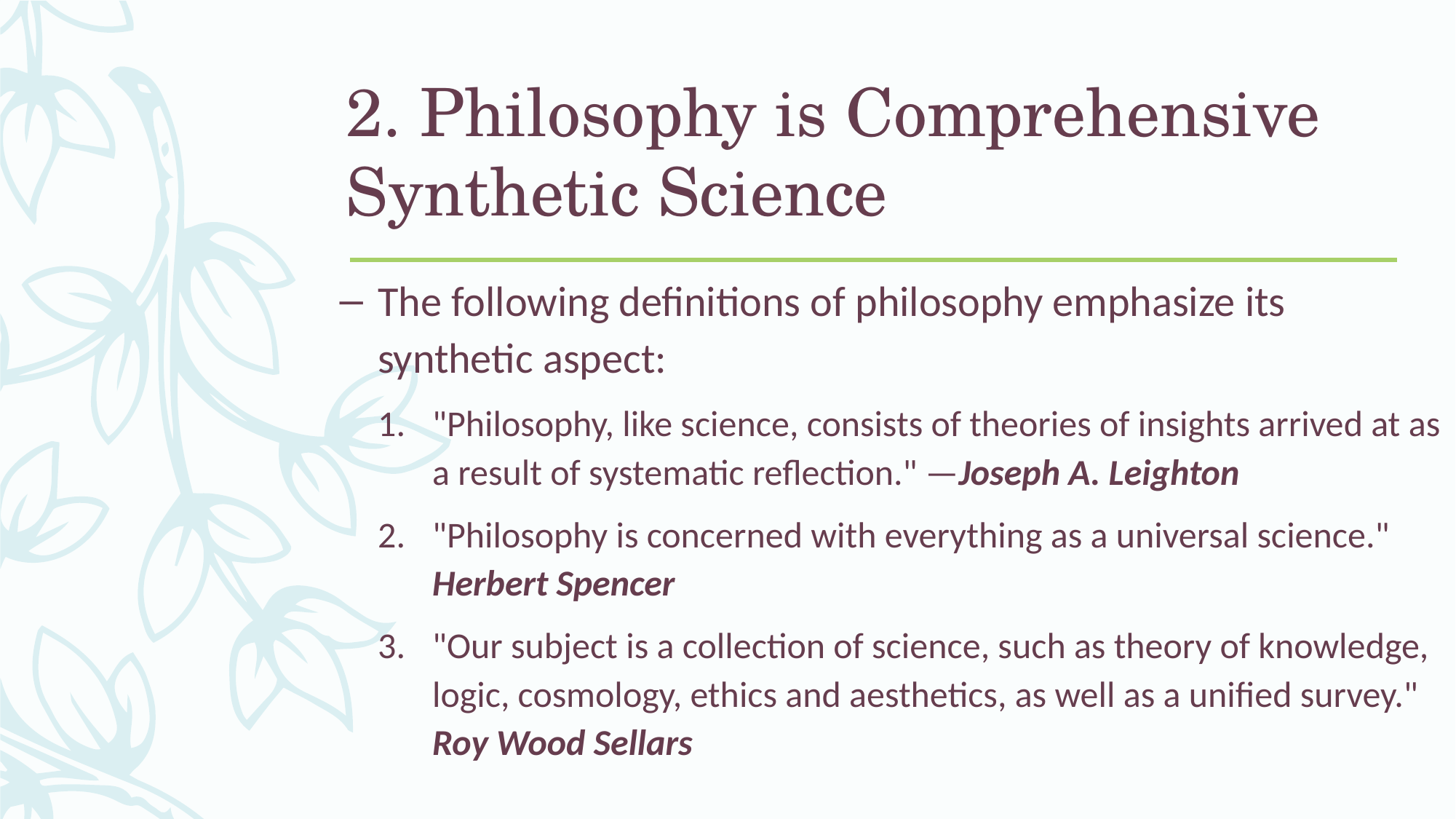

# 2. Philosophy is Comprehensive Synthetic Science
The following definitions of philosophy emphasize its synthetic aspect:
"Philosophy, like science, consists of theories of insights arrived at as a result of systematic reflection." —Joseph A. Leighton
"Philosophy is concerned with everything as a universal science." Herbert Spencer
"Our subject is a collection of science, such as theory of knowledge, logic, cosmology, ethics and aesthetics, as well as a unified survey." Roy Wood Sellars